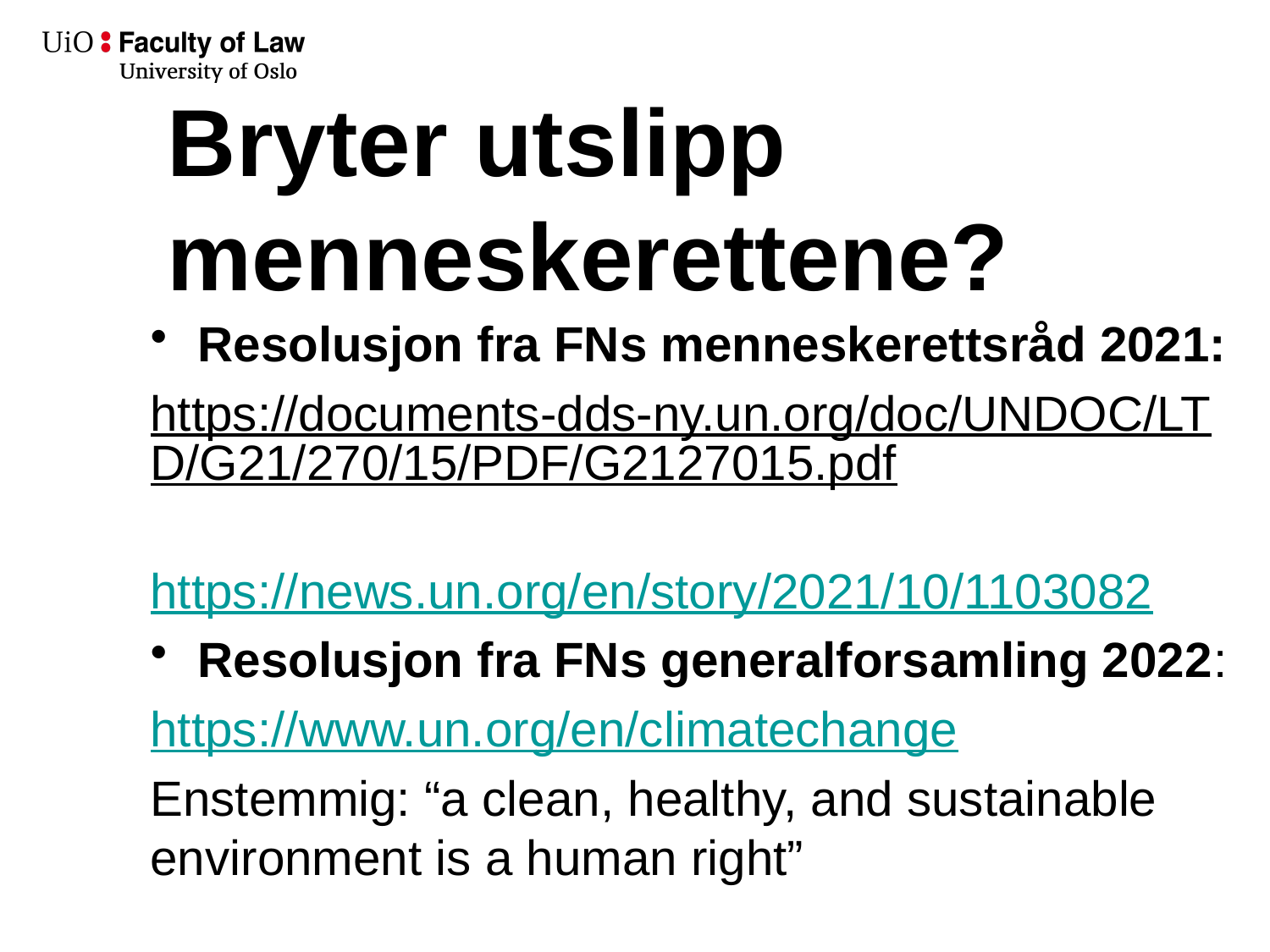

# Bryter utslipp menneskerettene?
Resolusjon fra FNs menneskerettsråd 2021:
https://documents-dds-ny.un.org/doc/UNDOC/LTD/G21/270/15/PDF/G2127015.pdf
https://news.un.org/en/story/2021/10/1103082
Resolusjon fra FNs generalforsamling 2022:
https://www.un.org/en/climatechange
Enstemmig: “a clean, healthy, and sustainable environment is a human right”